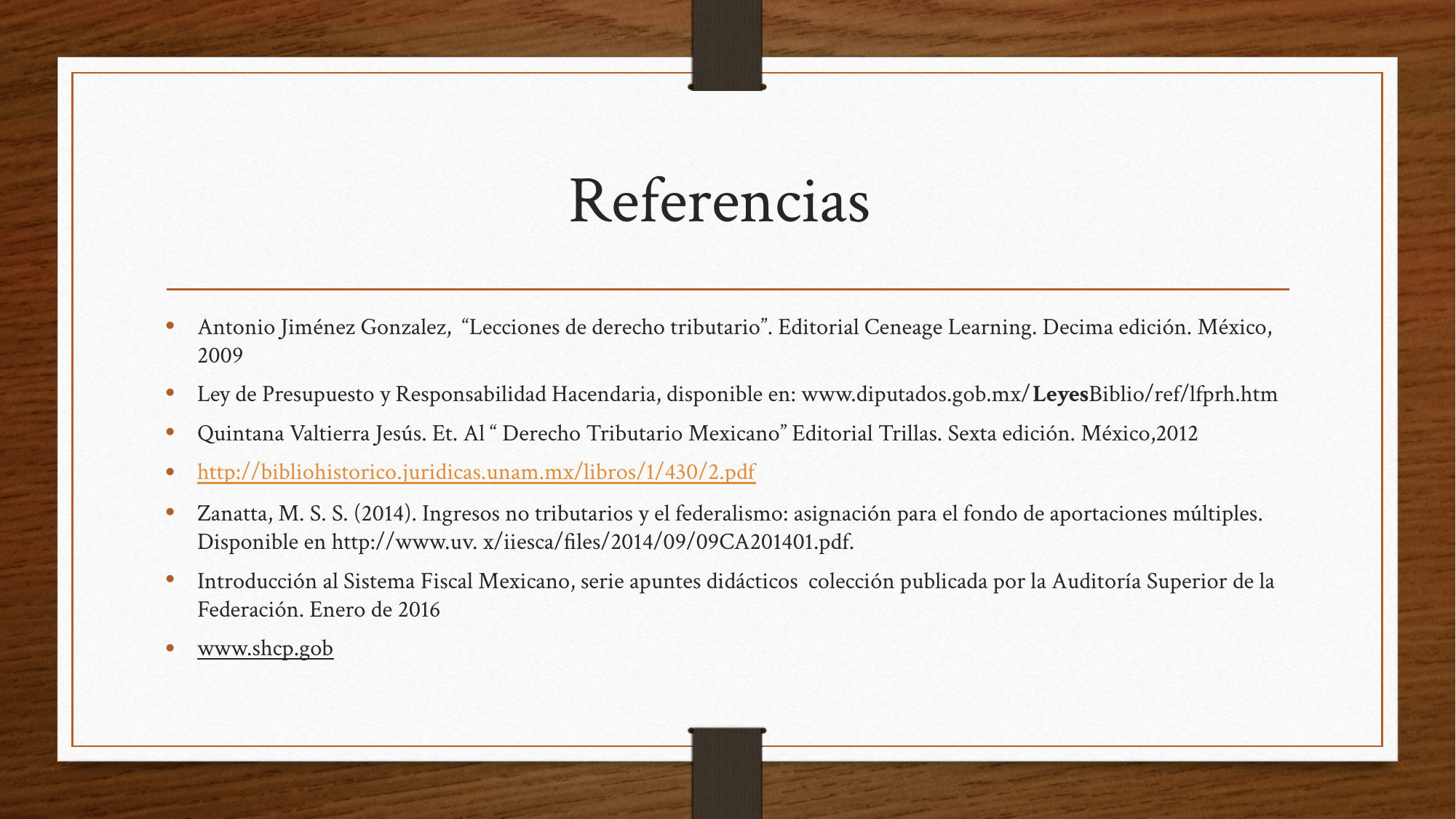

# Referencias
Antonio Jiménez Gonzalez,  “Lecciones de derecho tributario”. Editorial Ceneage Learning. Decima edición. México, 2009
Ley de Presupuesto y Responsabilidad Hacendaria, disponible en: www.diputados.gob.mx/LeyesBiblio/ref/lfprh.htm
Quintana Valtierra Jesús. Et. Al “ Derecho Tributario Mexicano” Editorial Trillas. Sexta edición. México,2012
http://bibliohistorico.juridicas.unam.mx/libros/1/430/2.pdf
Zanatta, M. S. S. (2014). Ingresos no tributarios y el federalismo: asignación para el fondo de aportaciones múltiples. Disponible en http://www.uv. x/iiesca/files/2014/09/09CA201401.pdf.
Introducción al Sistema Fiscal Mexicano, serie apuntes didácticos  colección publicada por la Auditoría Superior de la Federación. Enero de 2016
www.shcp.gob